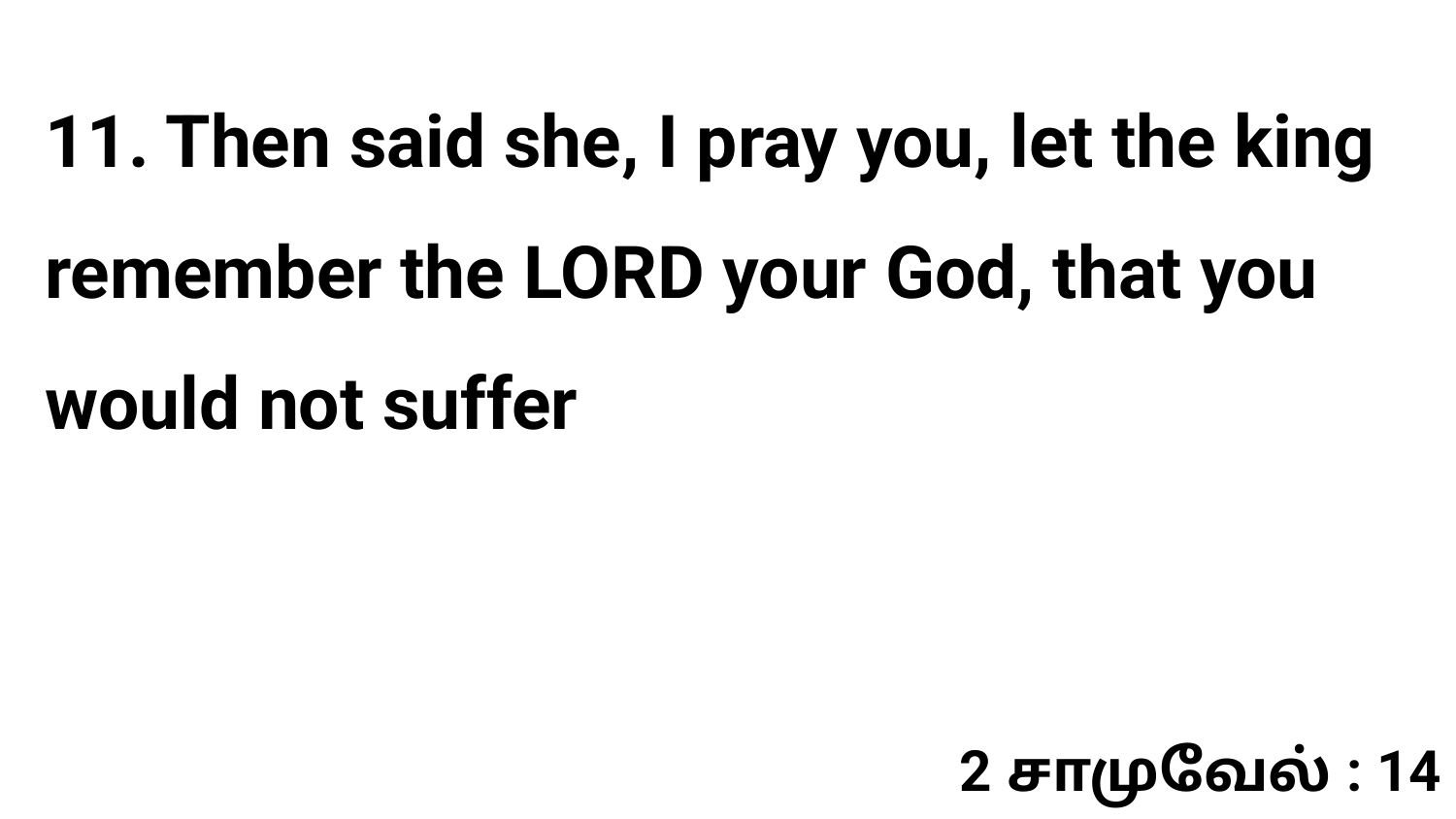

11. Then said she, I pray you, let the king remember the LORD your God, that you would not suffer
2 சாமுவேல் : 14